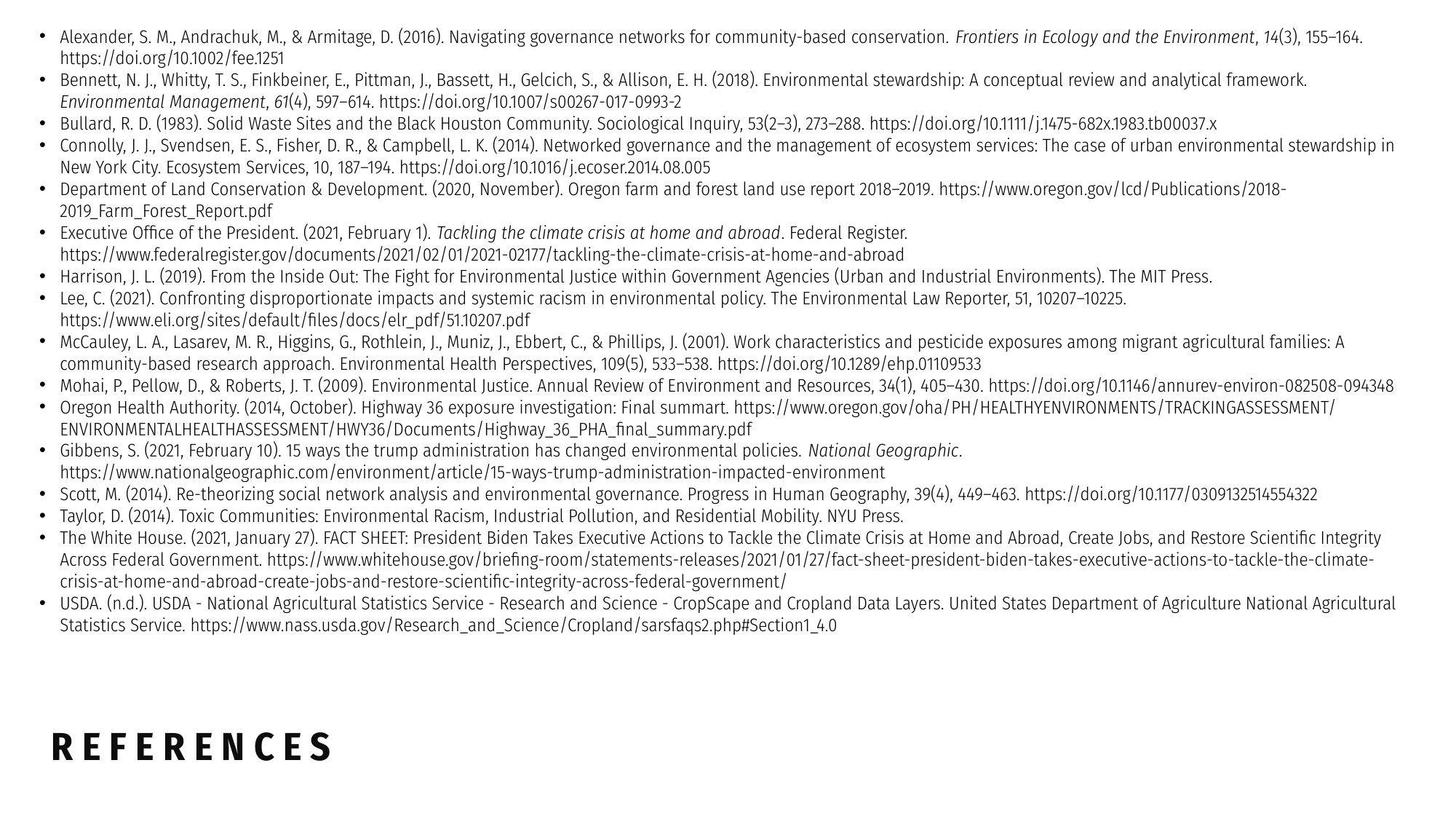

Alexander, S. M., Andrachuk, M., & Armitage, D. (2016). Navigating governance networks for community-based conservation. Frontiers in Ecology and the Environment, 14(3), 155–164. https://doi.org/10.1002/fee.1251
Bennett, N. J., Whitty, T. S., Finkbeiner, E., Pittman, J., Bassett, H., Gelcich, S., & Allison, E. H. (2018). Environmental stewardship: A conceptual review and analytical framework. Environmental Management, 61(4), 597–614. https://doi.org/10.1007/s00267-017-0993-2
Bullard, R. D. (1983). Solid Waste Sites and the Black Houston Community. Sociological Inquiry, 53(2–3), 273–288. https://doi.org/10.1111/j.1475-682x.1983.tb00037.x
Connolly, J. J., Svendsen, E. S., Fisher, D. R., & Campbell, L. K. (2014). Networked governance and the management of ecosystem services: The case of urban environmental stewardship in New York City. Ecosystem Services, 10, 187–194. https://doi.org/10.1016/j.ecoser.2014.08.005
Department of Land Conservation & Development. (2020, November). Oregon farm and forest land use report 2018–2019. https://www.oregon.gov/lcd/Publications/2018-2019_Farm_Forest_Report.pdf
Executive Office of the President. (2021, February 1). Tackling the climate crisis at home and abroad. Federal Register. https://www.federalregister.gov/documents/2021/02/01/2021-02177/tackling-the-climate-crisis-at-home-and-abroad
Harrison, J. L. (2019). From the Inside Out: The Fight for Environmental Justice within Government Agencies (Urban and Industrial Environments). The MIT Press.
Lee, C. (2021). Confronting disproportionate impacts and systemic racism in environmental policy. The Environmental Law Reporter, 51, 10207–10225. https://www.eli.org/sites/default/files/docs/elr_pdf/51.10207.pdf
McCauley, L. A., Lasarev, M. R., Higgins, G., Rothlein, J., Muniz, J., Ebbert, C., & Phillips, J. (2001). Work characteristics and pesticide exposures among migrant agricultural families: A community-based research approach. Environmental Health Perspectives, 109(5), 533–538. https://doi.org/10.1289/ehp.01109533
Mohai, P., Pellow, D., & Roberts, J. T. (2009). Environmental Justice. Annual Review of Environment and Resources, 34(1), 405–430. https://doi.org/10.1146/annurev-environ-082508-094348
Oregon Health Authority. (2014, October). Highway 36 exposure investigation: Final summart. https://www.oregon.gov/oha/PH/HEALTHYENVIRONMENTS/TRACKINGASSESSMENT/ENVIRONMENTALHEALTHASSESSMENT/HWY36/Documents/Highway_36_PHA_final_summary.pdf
Gibbens, S. (2021, February 10). 15 ways the trump administration has changed environmental policies. National Geographic. https://www.nationalgeographic.com/environment/article/15-ways-trump-administration-impacted-environment
Scott, M. (2014). Re-theorizing social network analysis and environmental governance. Progress in Human Geography, 39(4), 449–463. https://doi.org/10.1177/0309132514554322
Taylor, D. (2014). Toxic Communities: Environmental Racism, Industrial Pollution, and Residential Mobility. NYU Press.
The White House. (2021, January 27). FACT SHEET: President Biden Takes Executive Actions to Tackle the Climate Crisis at Home and Abroad, Create Jobs, and Restore Scientific Integrity Across Federal Government. https://www.whitehouse.gov/briefing-room/statements-releases/2021/01/27/fact-sheet-president-biden-takes-executive-actions-to-tackle-the-climate-crisis-at-home-and-abroad-create-jobs-and-restore-scientific-integrity-across-federal-government/
USDA. (n.d.). USDA - National Agricultural Statistics Service - Research and Science - CropScape and Cropland Data Layers. United States Department of Agriculture National Agricultural Statistics Service. https://www.nass.usda.gov/Research_and_Science/Cropland/sarsfaqs2.php#Section1_4.0

References